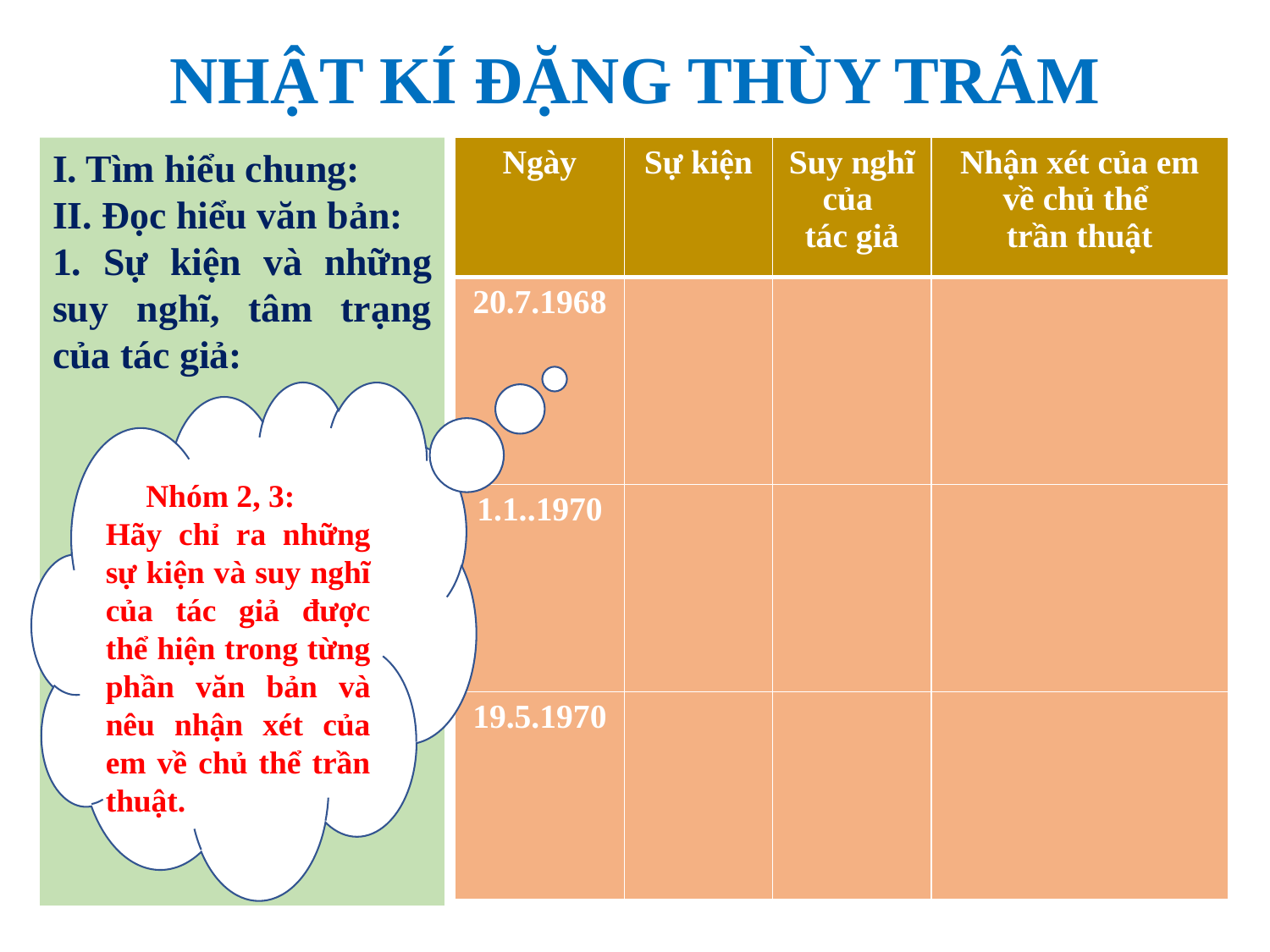

# NHẬT KÍ ĐẶNG THÙY TRÂM
| Ngày | Sự kiện | Suy nghĩ của tác giả | Nhận xét của em về chủ thể trần thuật |
| --- | --- | --- | --- |
| 20.7.1968 |  |  |  |
| 1.1..1970 |  |  |  |
| 19.5.1970 |  |  |  |
I. Tìm hiểu chung:
II. Đọc hiểu văn bản:
1. Sự kiện và những suy nghĩ, tâm trạng của tác giả:

     Nhóm 2, 3:
Hãy chỉ ra những sự kiện và suy nghĩ của tác giả được thể hiện trong từng phần văn bản và nêu nhận xét của em về chủ thể trần thuật.